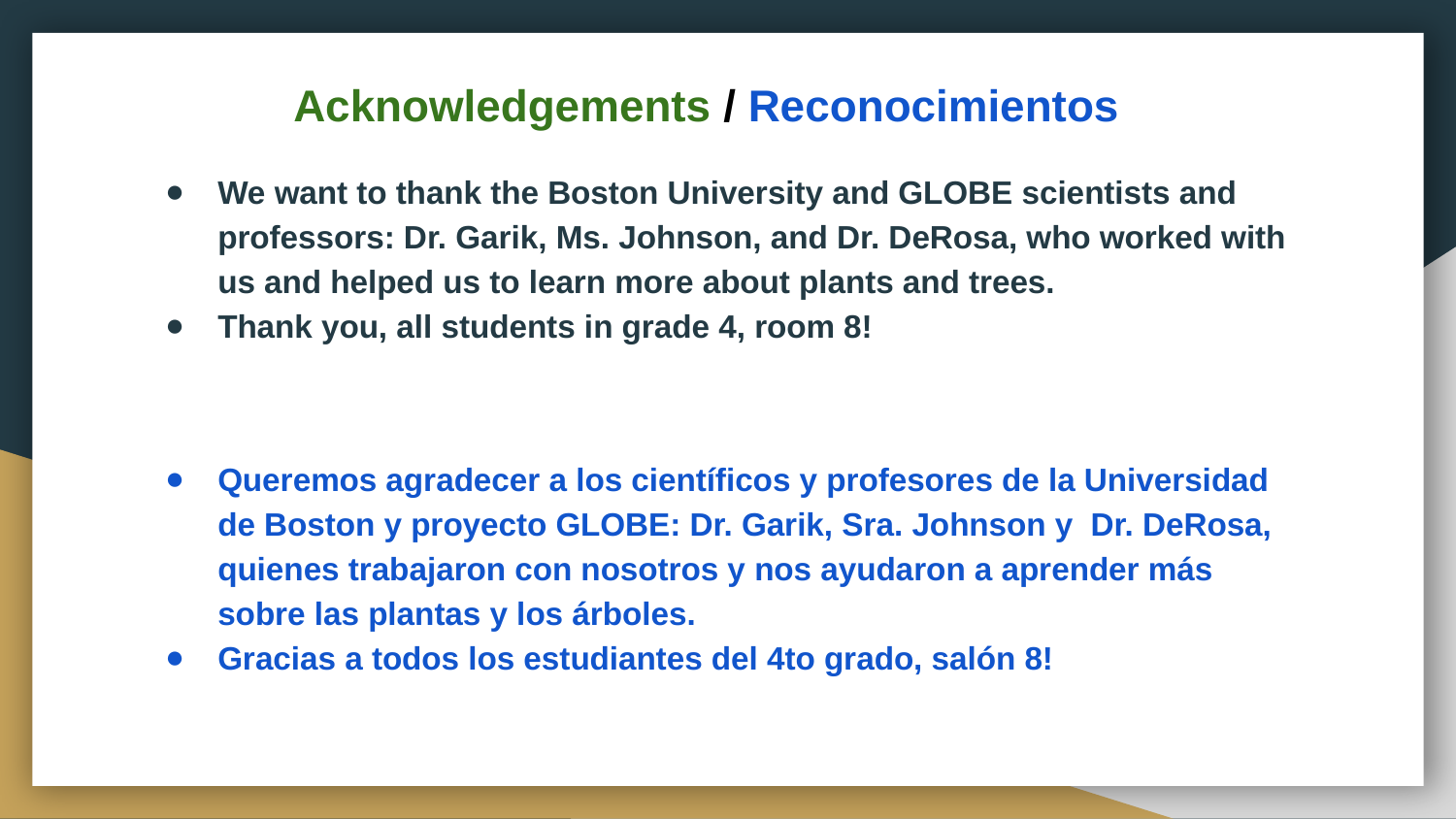

# Acknowledgements / Reconocimientos
We want to thank the Boston University and GLOBE scientists and professors: Dr. Garik, Ms. Johnson, and Dr. DeRosa, who worked with us and helped us to learn more about plants and trees.
Thank you, all students in grade 4, room 8!

Queremos agradecer a los científicos y profesores de la Universidad de Boston y proyecto GLOBE: Dr. Garik, Sra. Johnson y  Dr. DeRosa, quienes trabajaron con nosotros y nos ayudaron a aprender más sobre las plantas y los árboles.
Gracias a todos los estudiantes del 4to grado, salón 8!